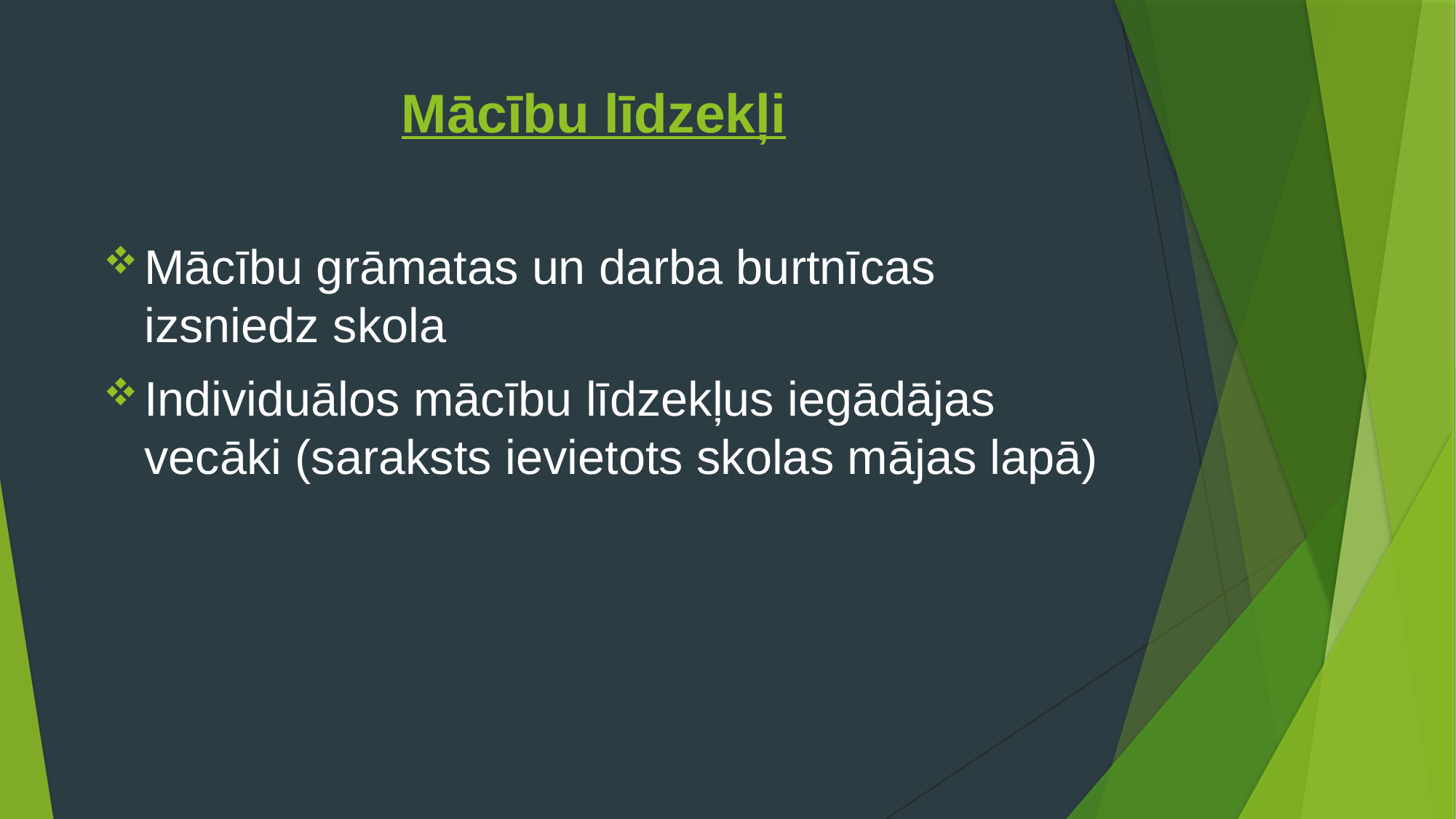

# Mācību līdzekļi
Mācību grāmatas un darba burtnīcas izsniedz skola
Individuālos mācību līdzekļus iegādājas vecāki (saraksts ievietots skolas mājas lapā)